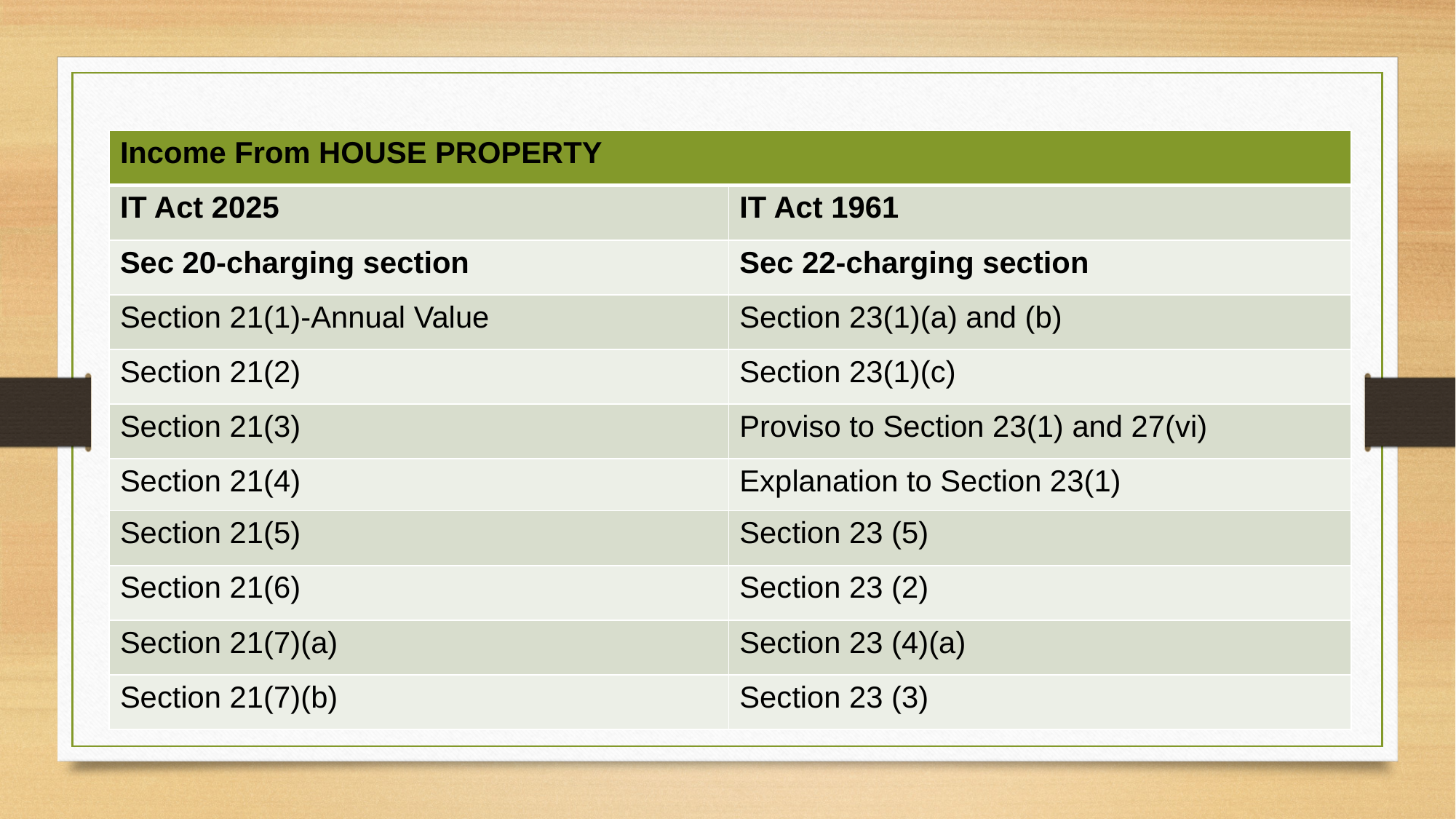

| Income From HOUSE PROPERTY |  |
| --- | --- |
| IT Act 2025 | IT Act 1961 |
| Sec 20-charging section | Sec 22-charging section |
| Section 21(1)-Annual Value | Section 23(1)(a) and (b) |
| Section 21(2) | Section 23(1)(c) |
| Section 21(3) | Proviso to Section 23(1) and 27(vi) |
| Section 21(4) | Explanation to Section 23(1) |
| Section 21(5) | Section 23 (5) |
| Section 21(6) | Section 23 (2) |
| Section 21(7)(a) | Section 23 (4)(a) |
| Section 21(7)(b) | Section 23 (3) |